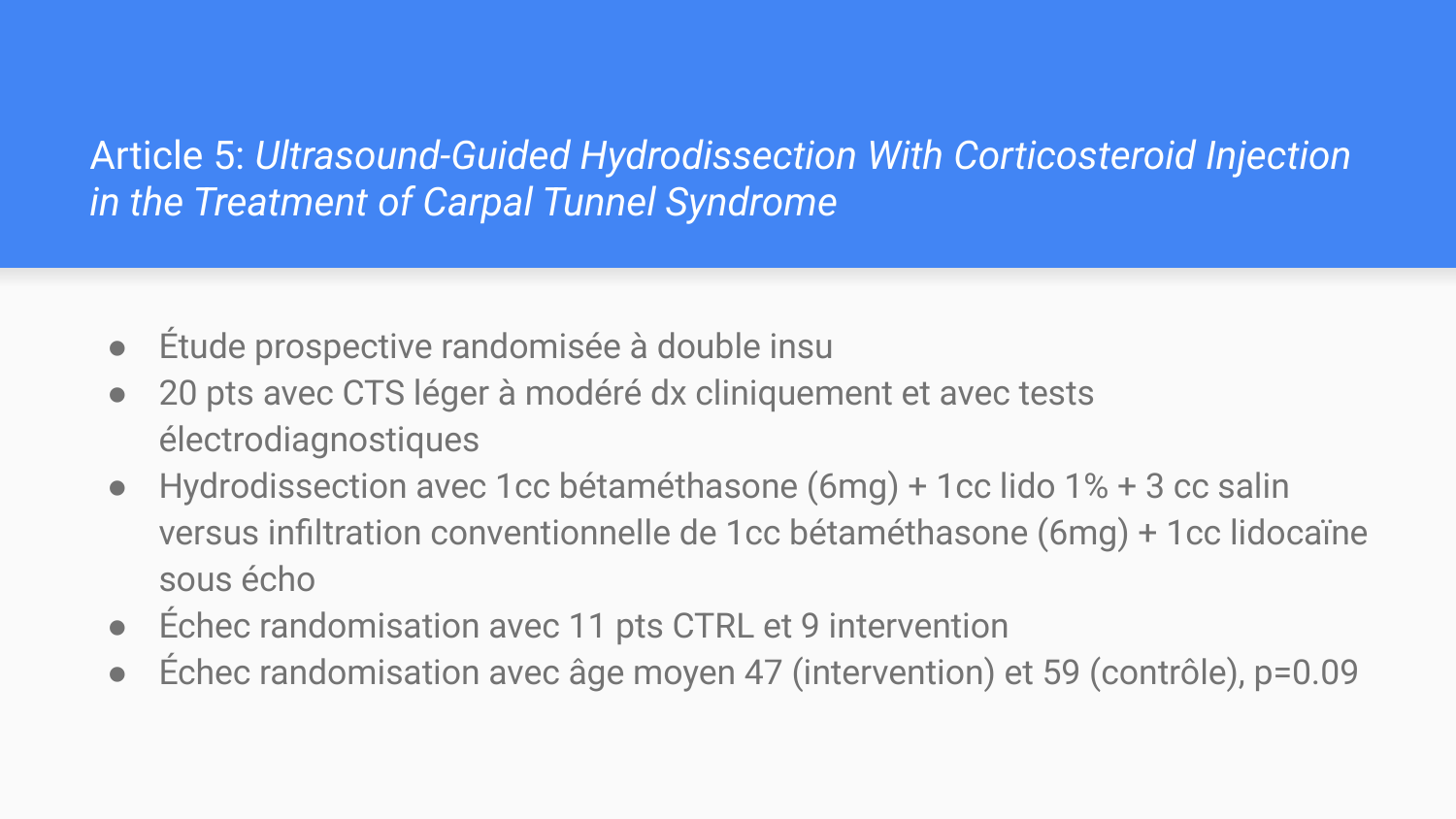

# Article 5: Ultrasound-Guided Hydrodissection With Corticosteroid Injection in the Treatment of Carpal Tunnel Syndrome
Étude prospective randomisée à double insu
20 pts avec CTS léger à modéré dx cliniquement et avec tests électrodiagnostiques
Hydrodissection avec 1cc bétaméthasone (6mg) + 1cc lido 1% + 3 cc salin versus infiltration conventionnelle de 1cc bétaméthasone (6mg) + 1cc lidocaïne sous écho
Échec randomisation avec 11 pts CTRL et 9 intervention
Échec randomisation avec âge moyen 47 (intervention) et 59 (contrôle), p=0.09